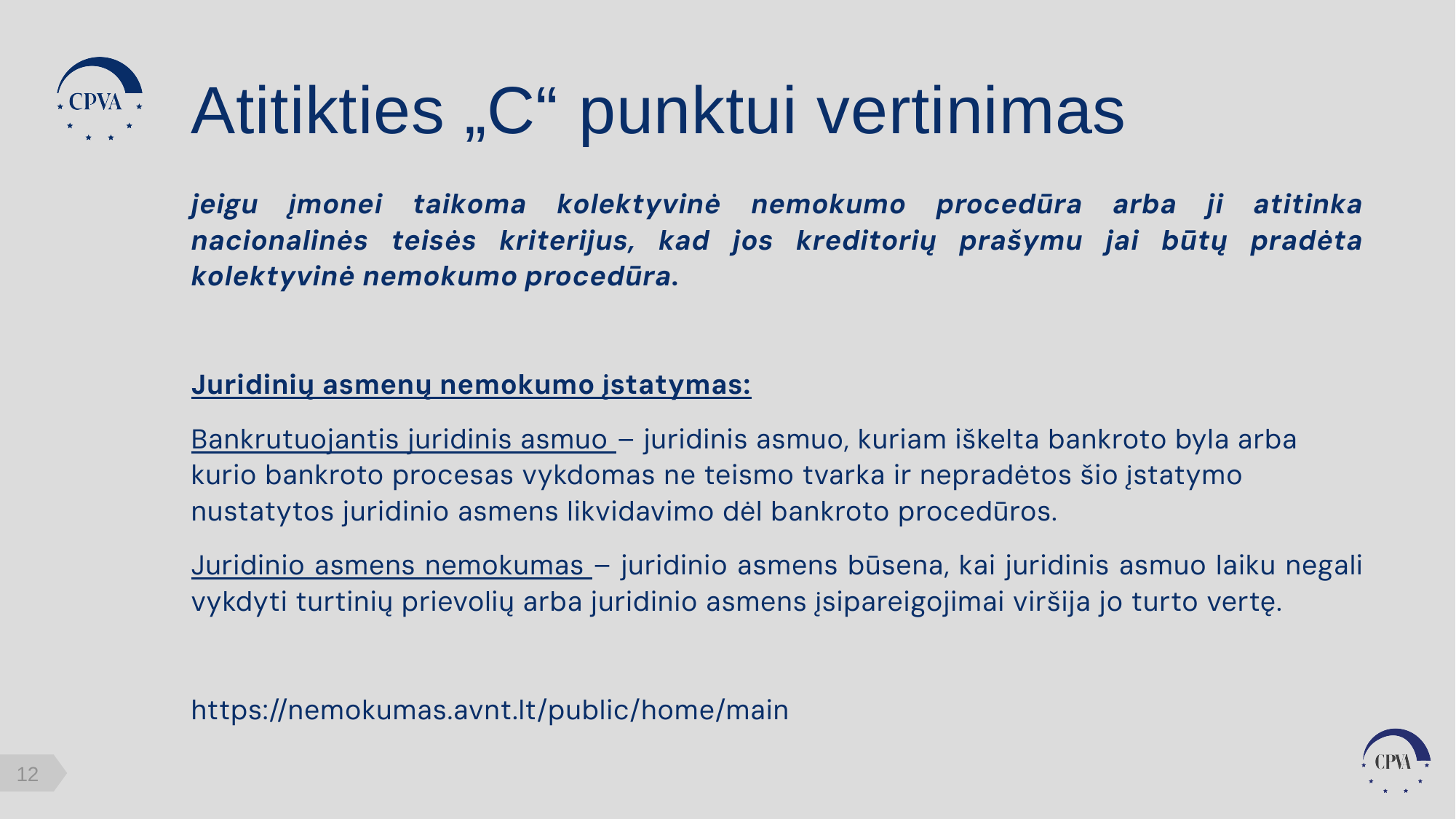

Atitikties „C“ punktui vertinimas
jeigu įmonei taikoma kolektyvinė nemokumo procedūra arba ji atitinka nacionalinės teisės kriterijus, kad jos kreditorių prašymu jai būtų pradėta kolektyvinė nemokumo procedūra.

Juridinių asmenų nemokumo įstatymas:
Bankrutuojantis juridinis asmuo – juridinis asmuo, kuriam iškelta bankroto byla arba kurio bankroto procesas vykdomas ne teismo tvarka ir nepradėtos šio įstatymo nustatytos juridinio asmens likvidavimo dėl bankroto procedūros.
Juridinio asmens nemokumas – juridinio asmens būsena, kai juridinis asmuo laiku negali vykdyti turtinių prievolių arba juridinio asmens įsipareigojimai viršija jo turto vertę.

https://nemokumas.avnt.lt/public/home/main